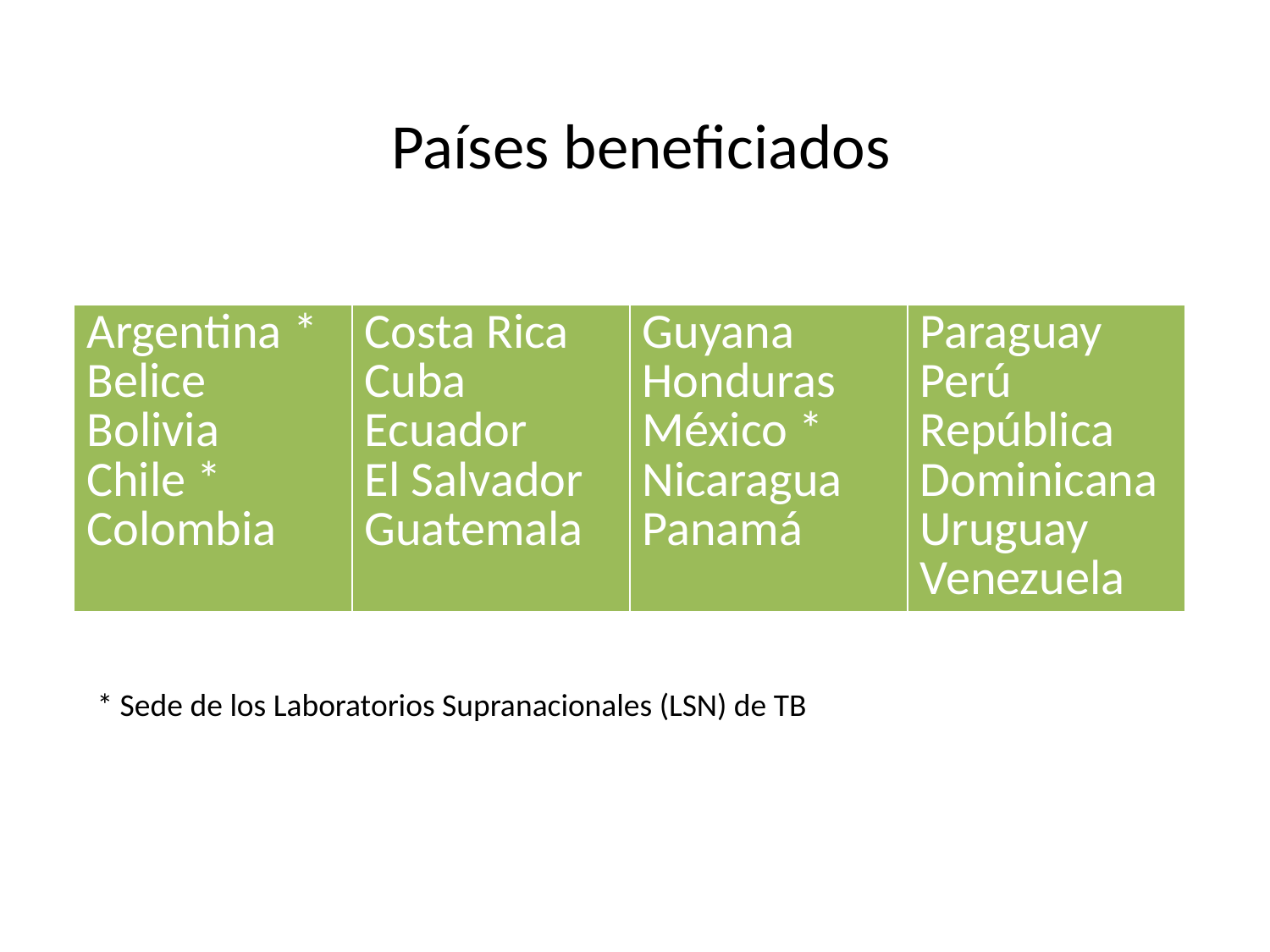

# Países beneficiados
| Argentina \* Belice Bolivia Chile \* Colombia | Costa Rica Cuba Ecuador El Salvador Guatemala | Guyana Honduras México \* Nicaragua Panamá | Paraguay Perú República Dominicana Uruguay Venezuela |
| --- | --- | --- | --- |
* Sede de los Laboratorios Supranacionales (LSN) de TB